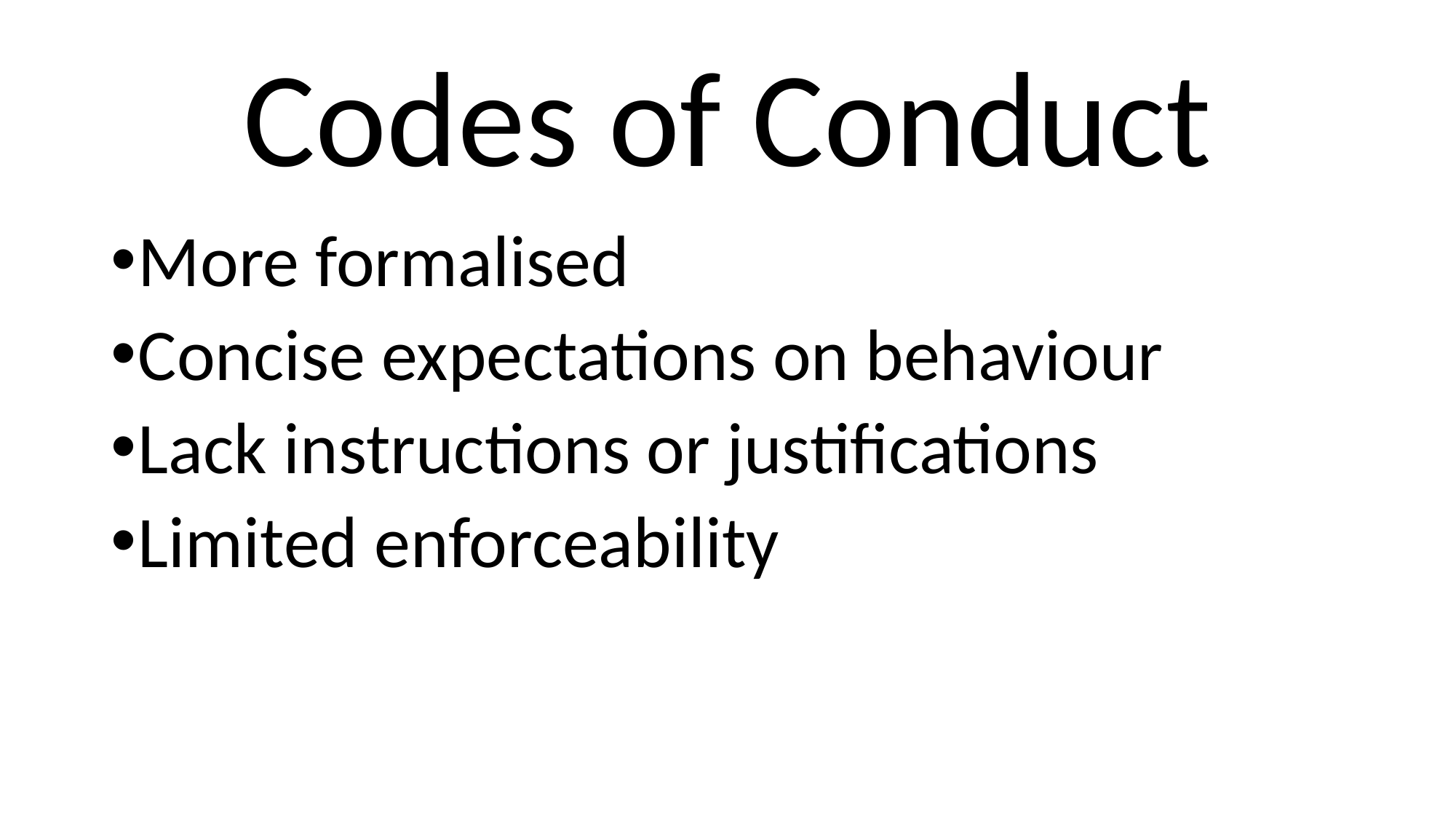

# Codes of Conduct
More formalised
Concise expectations on behaviour
Lack instructions or justifications
Limited enforceability